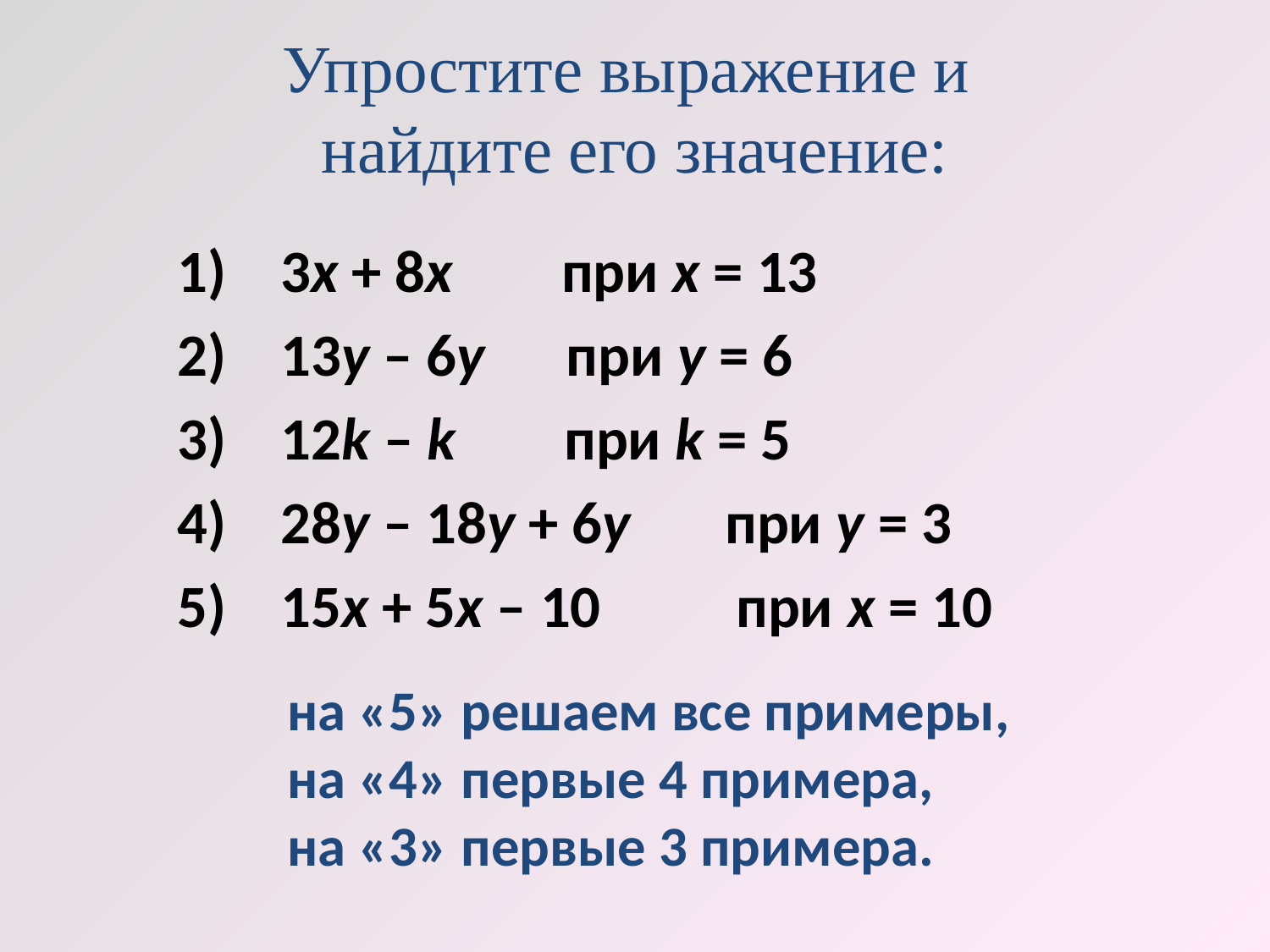

# Упростите выражение и найдите его значение:
3х + 8х        при х = 13
13у – 6у      при у = 6
12k – k        при k = 5
28у – 18у + 6у       при у = 3
15х + 5х – 10          при х = 10
на «5» решаем все примеры,
на «4» первые 4 примера,
на «3» первые 3 примера.